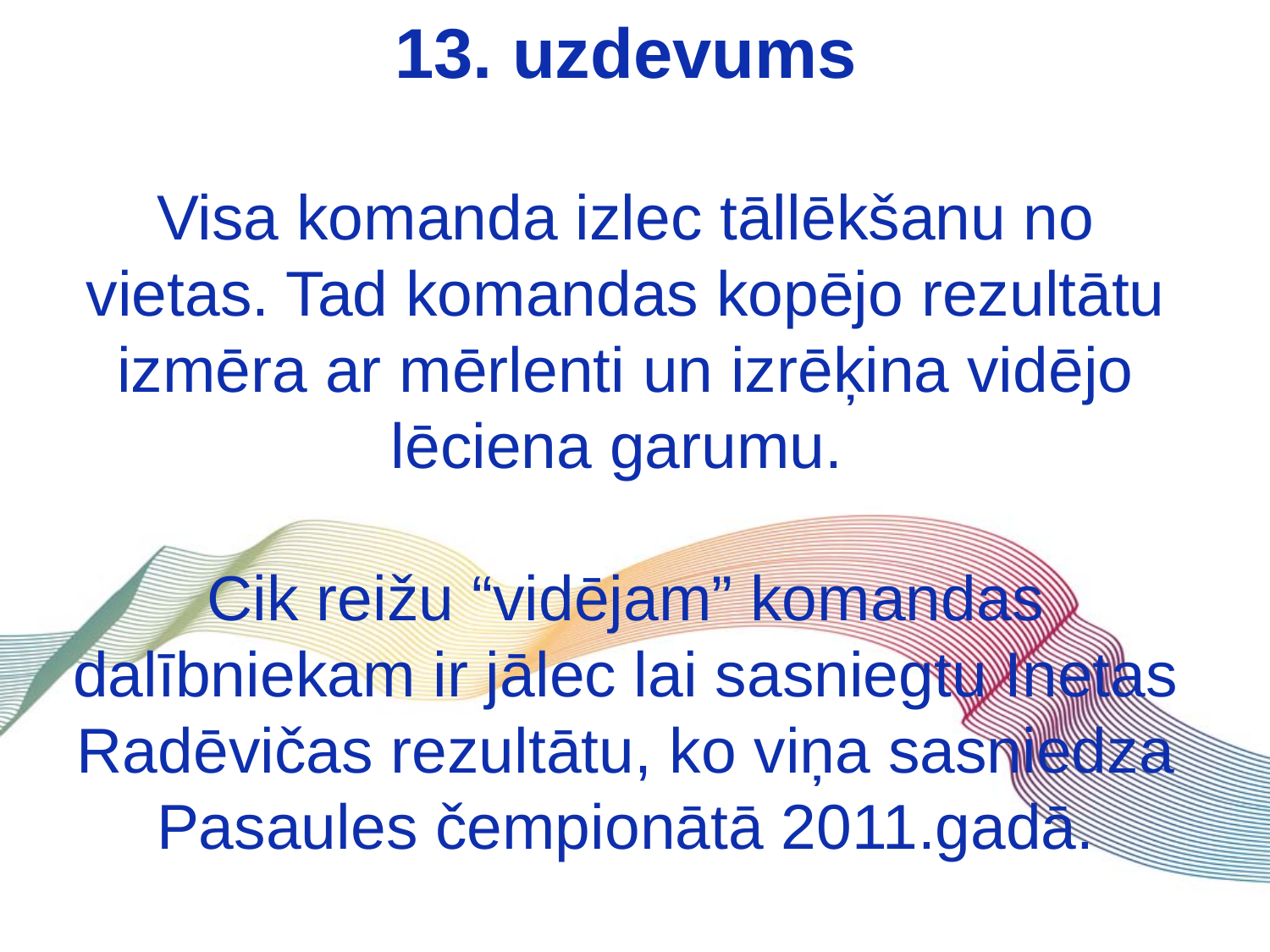

# 13. uzdevums Visa komanda izlec tāllēkšanu no vietas. Tad komandas kopējo rezultātu izmēra ar mērlenti un izrēķina vidējo lēciena garumu. Cik reižu “vidējam” komandas dalībniekam ir jālec lai sasniegtu Inetas Radēvičas rezultātu, ko viņa sasniedza Pasaules čempionātā 2011.gadā.